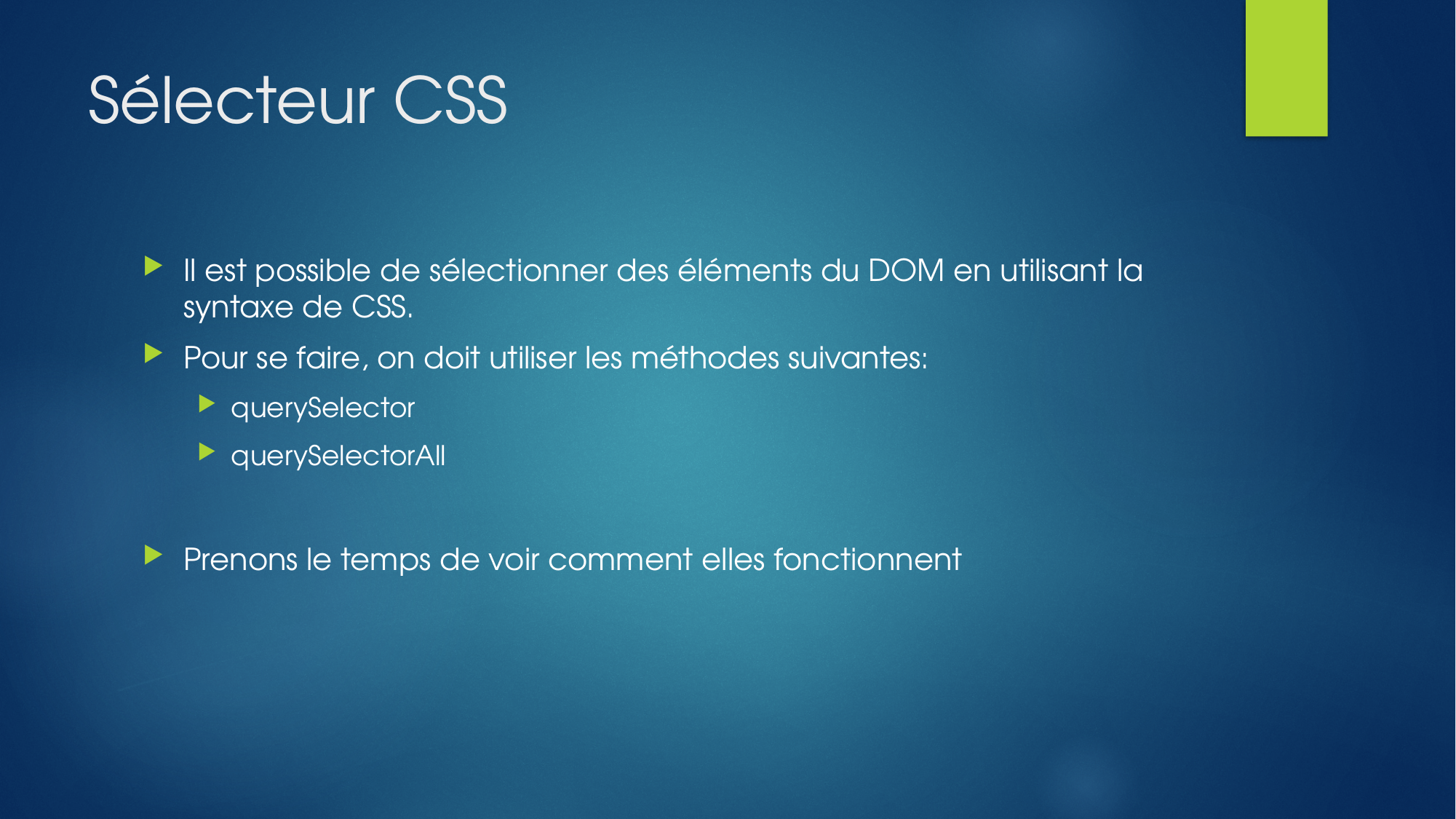

# Sélecteur CSS
Il est possible de sélectionner des éléments du DOM en utilisant la syntaxe de CSS.
Pour se faire, on doit utiliser les méthodes suivantes:
querySelector
querySelectorAll

Prenons le temps de voir comment elles fonctionnent